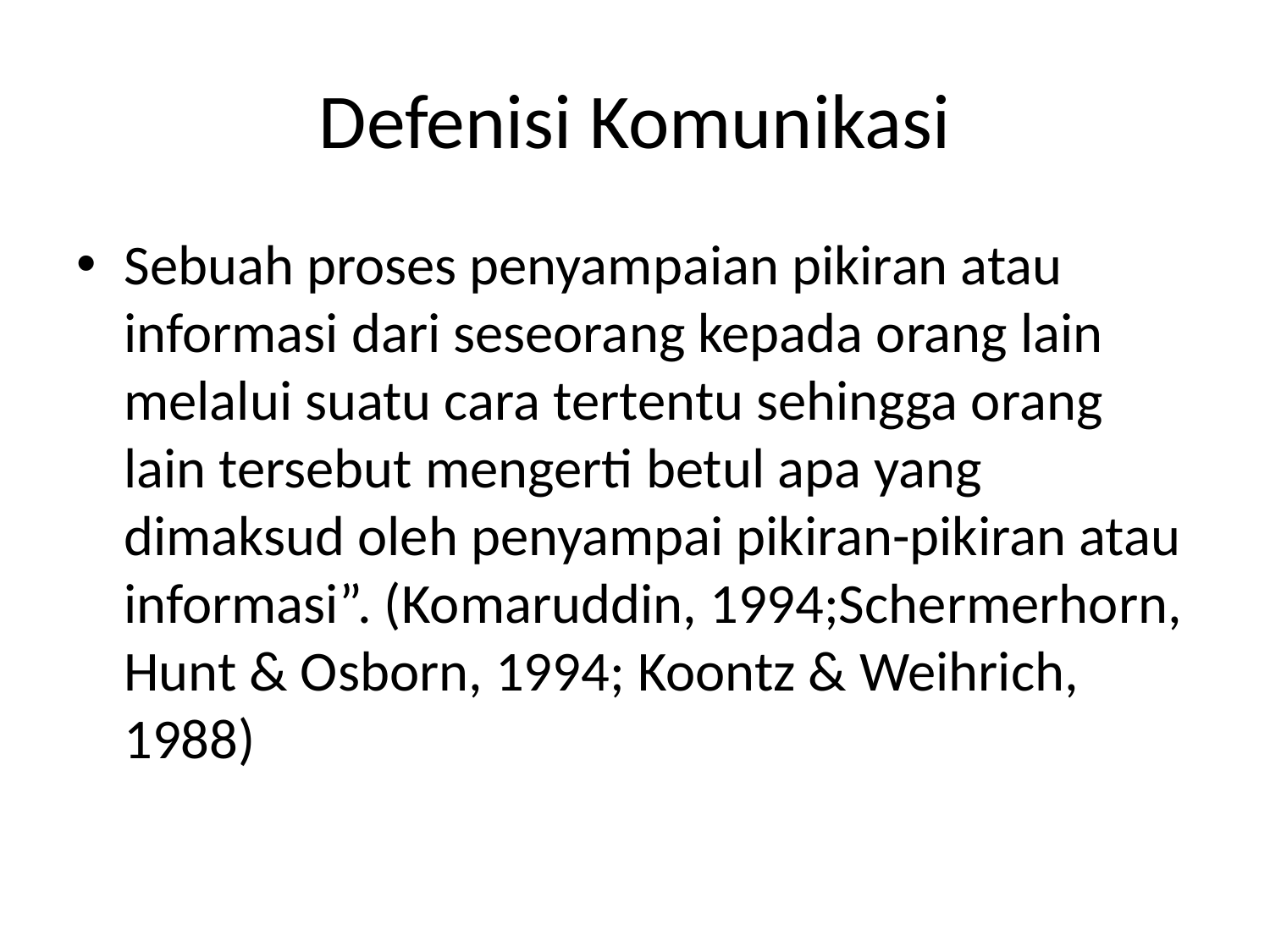

# Defenisi Komunikasi
Sebuah proses penyampaian pikiran atau informasi dari seseorang kepada orang lain melalui suatu cara tertentu sehingga orang lain tersebut mengerti betul apa yang dimaksud oleh penyampai pikiran-pikiran atau informasi”. (Komaruddin, 1994;Schermerhorn, Hunt & Osborn, 1994; Koontz & Weihrich, 1988)